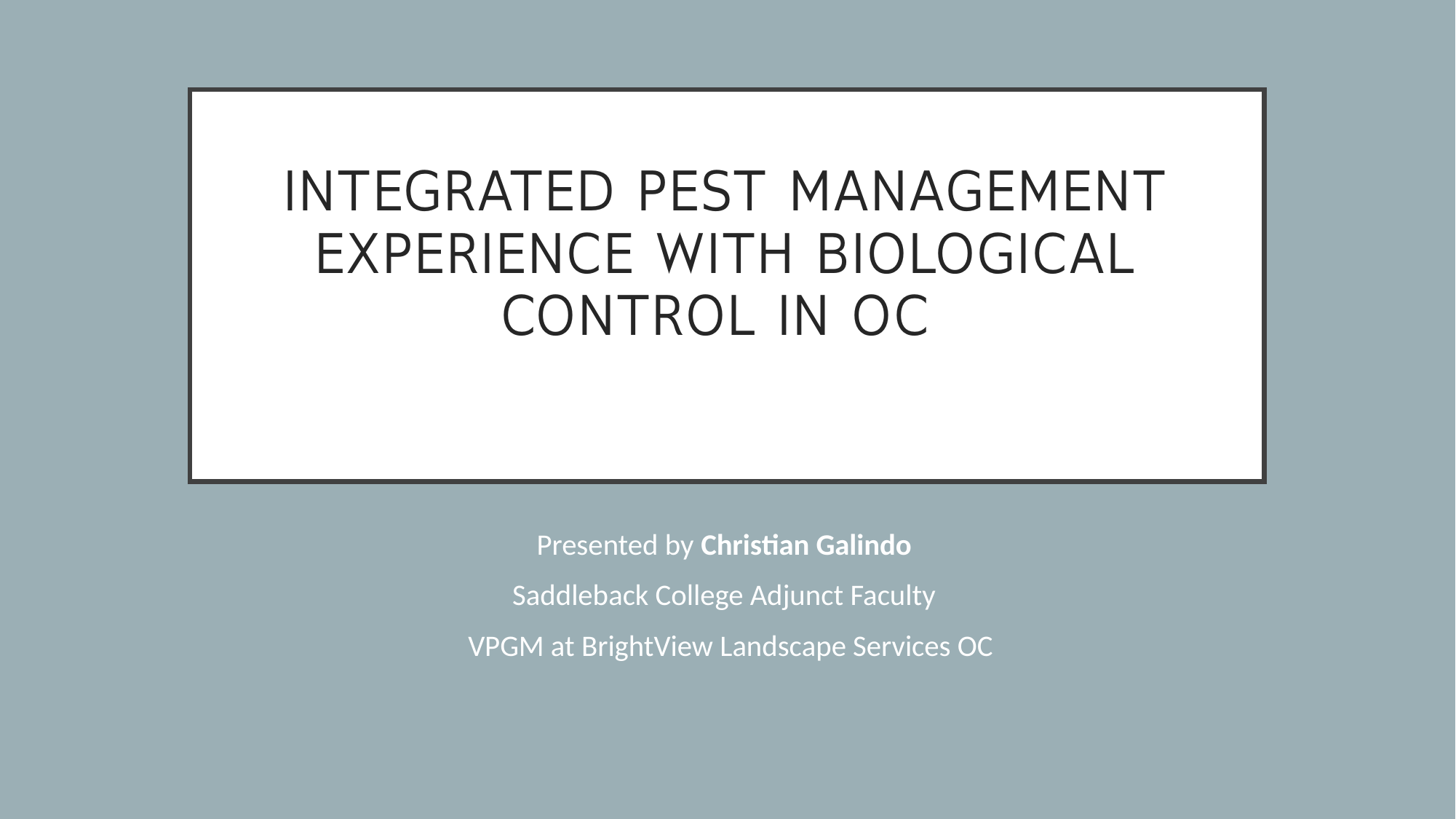

# Integrated Pest Management Experience with Biological Control in OC
Presented by Christian Galindo
Saddleback College Adjunct Faculty
 VPGM at BrightView Landscape Services OC